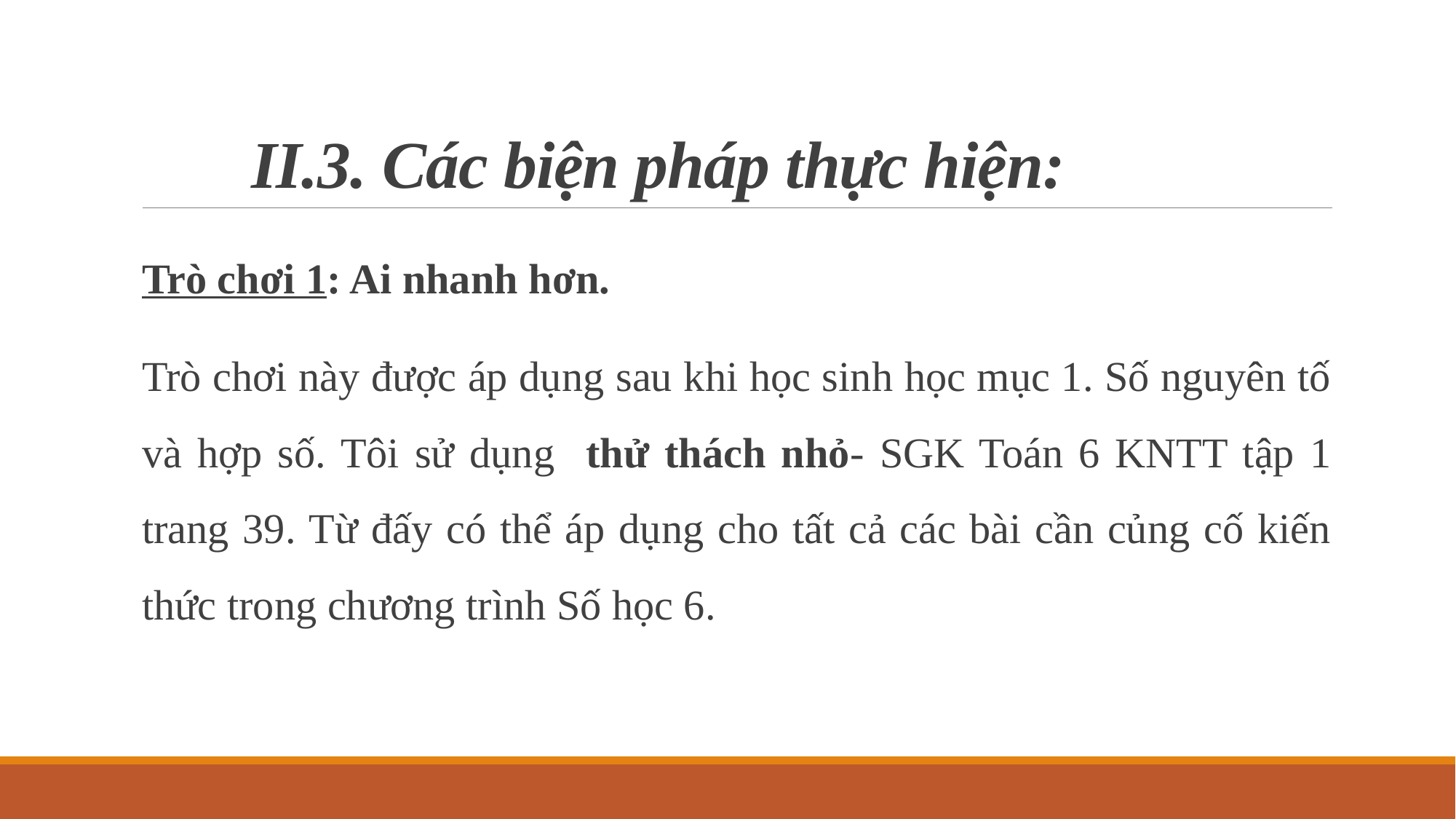

# II.3. Các biện pháp thực hiện:
Trò chơi 1: Ai nhanh hơn.
Trò chơi này được áp dụng sau khi học sinh học mục 1. Số nguyên tố và hợp số. Tôi sử dụng  thử thách nhỏ- SGK Toán 6 KNTT tập 1 trang 39. Từ đấy có thể áp dụng cho tất cả các bài cần củng cố kiến thức trong chương trình Số học 6.